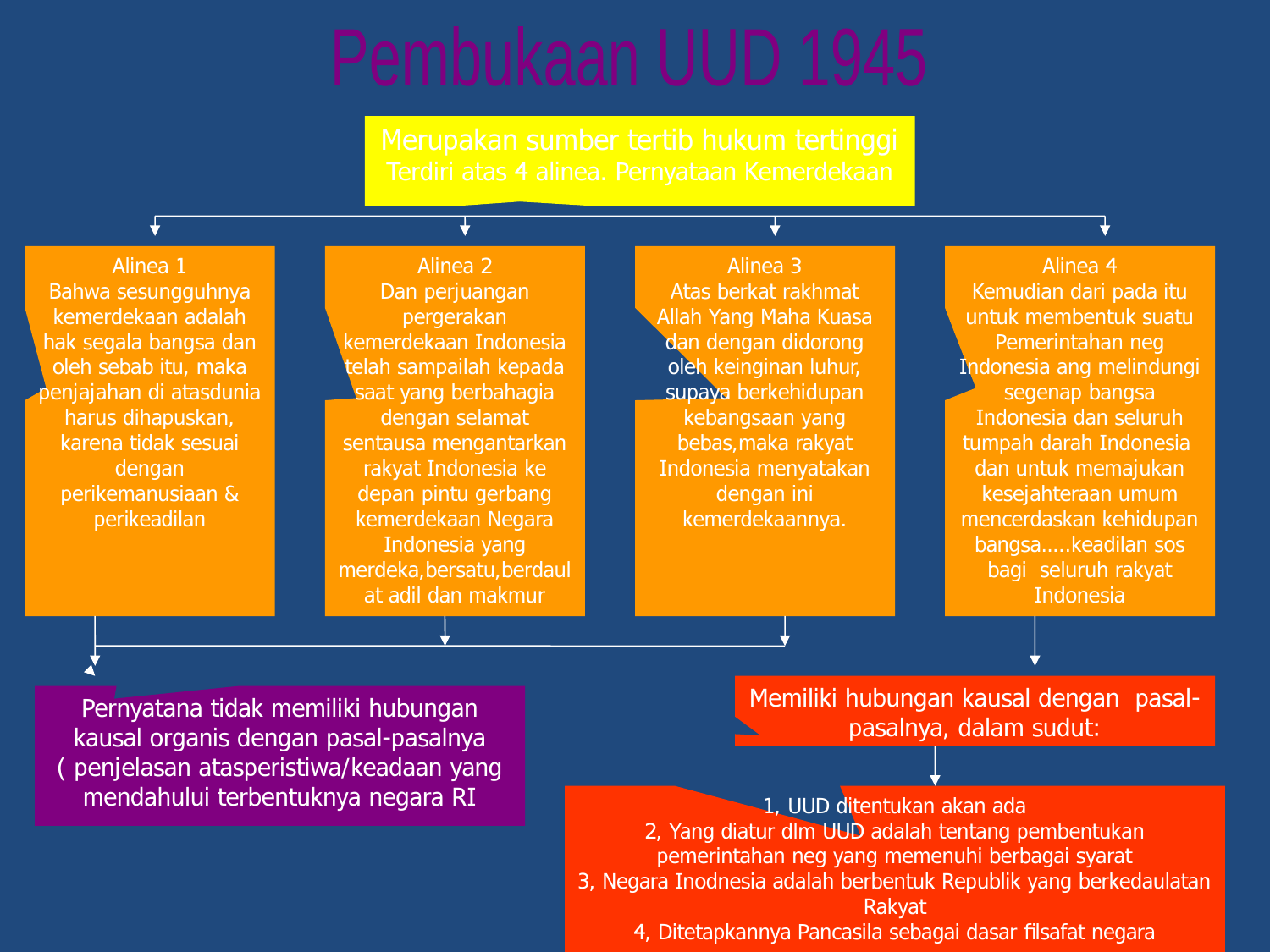

Pembukaan UUD 1945
Merupakan sumber tertib hukum tertinggi
Terdiri atas 4 alinea. Pernyataan Kemerdekaan

Alinea 1
Bahwa sesungguhnya kemerdekaan adalah hak segala bangsa dan oleh sebab itu, maka penjajahan di atasdunia harus dihapuskan, karena tidak sesuai dengan perikemanusiaan & perikeadilan
Alinea 2
Dan perjuangan pergerakan kemerdekaan Indonesia telah sampailah kepada saat yang berbahagia dengan selamat sentausa mengantarkan rakyat Indonesia ke depan pintu gerbang kemerdekaan Negara Indonesia yang merdeka,bersatu,berdaulat adil dan makmur
Alinea 3
Atas berkat rakhmat Allah Yang Maha Kuasa dan dengan didorong oleh keinginan luhur, supaya berkehidupan kebangsaan yang bebas,maka rakyat Indonesia menyatakan dengan ini kemerdekaannya.
Alinea 4
Kemudian dari pada itu untuk membentuk suatu Pemerintahan neg Indonesia ang melindungi segenap bangsa Indonesia dan seluruh tumpah darah Indonesia  dan untuk memajukan kesejahteraan umum mencerdaskan kehidupan bangsa…..keadilan sos bagi  seluruh rakyat Indonesia

Memiliki hubungan kausal dengan  pasal-pasalnya, dalam sudut:
Pernyatana tidak memiliki hubungan kausal organis dengan pasal-pasalnya
( penjelasan atasperistiwa/keadaan yang mendahului terbentuknya negara RI

1, UUD ditentukan akan ada
2, Yang diatur dlm UUD adalah tentang pembentukan pemerintahan neg yang memenuhi berbagai syarat
3, Negara Inodnesia adalah berbentuk Republik yang berkedaulatan Rakyat
4, Ditetapkannya Pancasila sebagai dasar filsafat negara